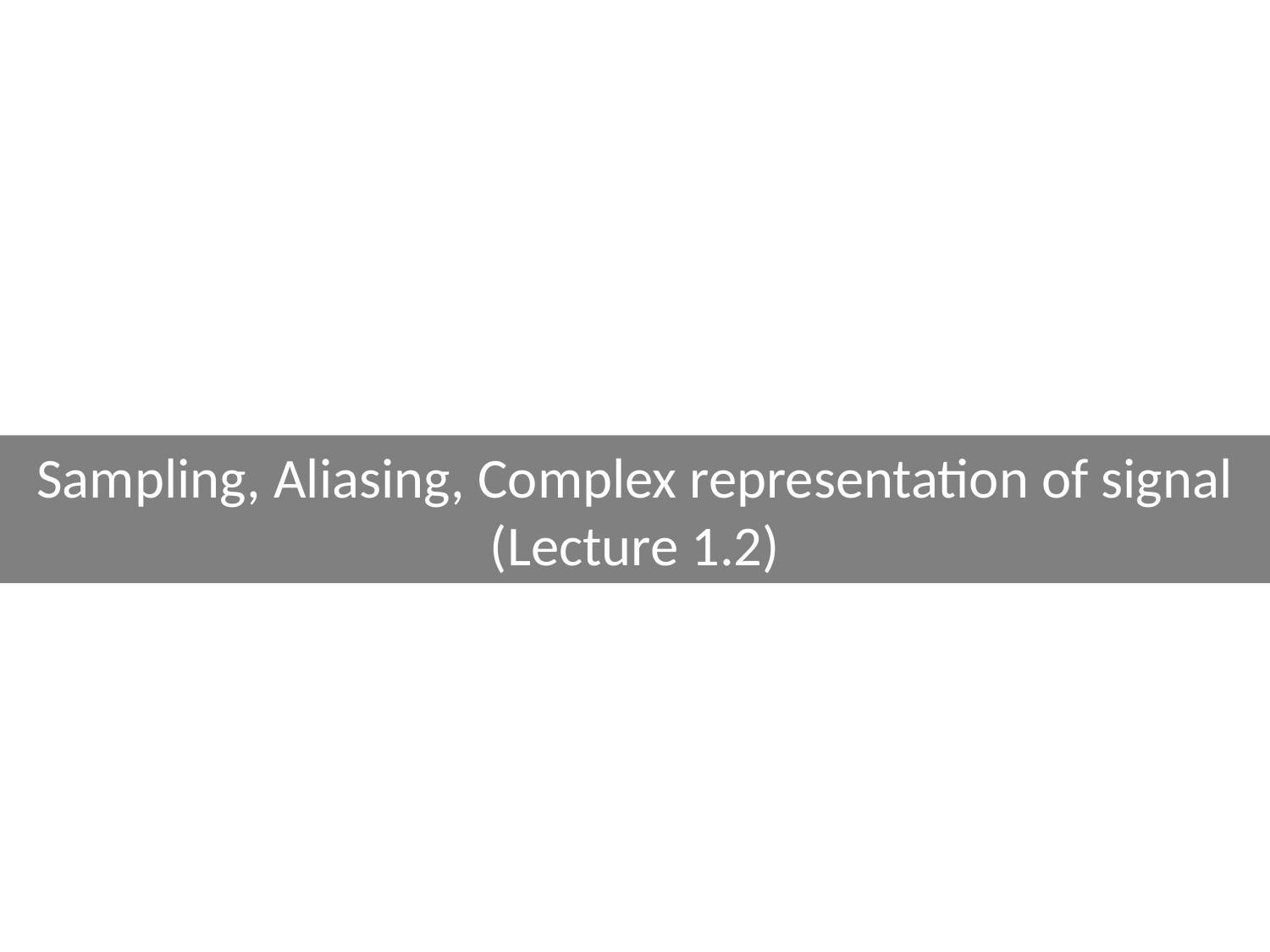

Sampling, Aliasing, Complex representation of signal (Lecture 1.2)